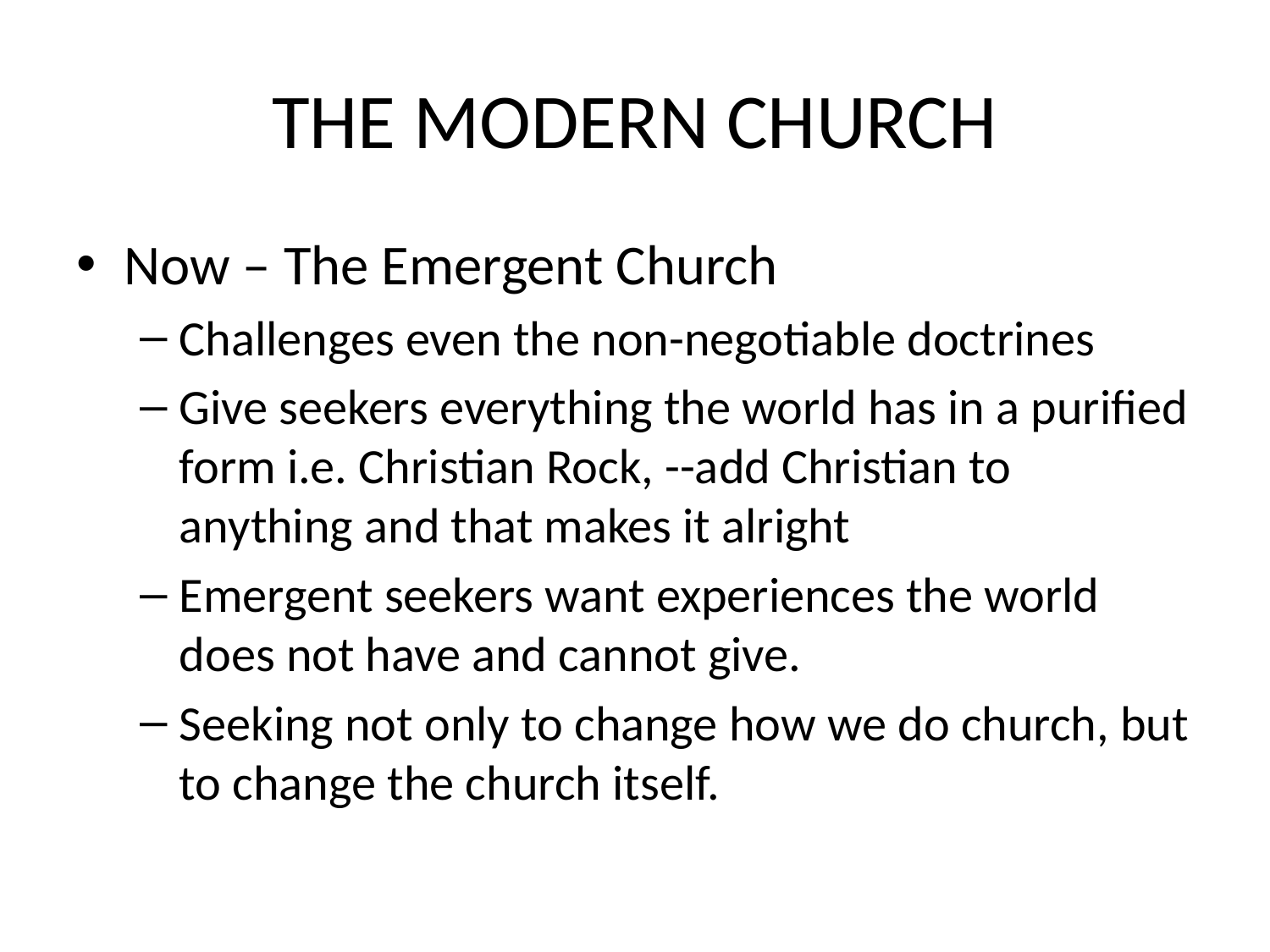

# THE MODERN CHURCH
Now – The Emergent Church
Challenges even the non-negotiable doctrines
Give seekers everything the world has in a purified form i.e. Christian Rock, --add Christian to anything and that makes it alright
Emergent seekers want experiences the world does not have and cannot give.
Seeking not only to change how we do church, but to change the church itself.